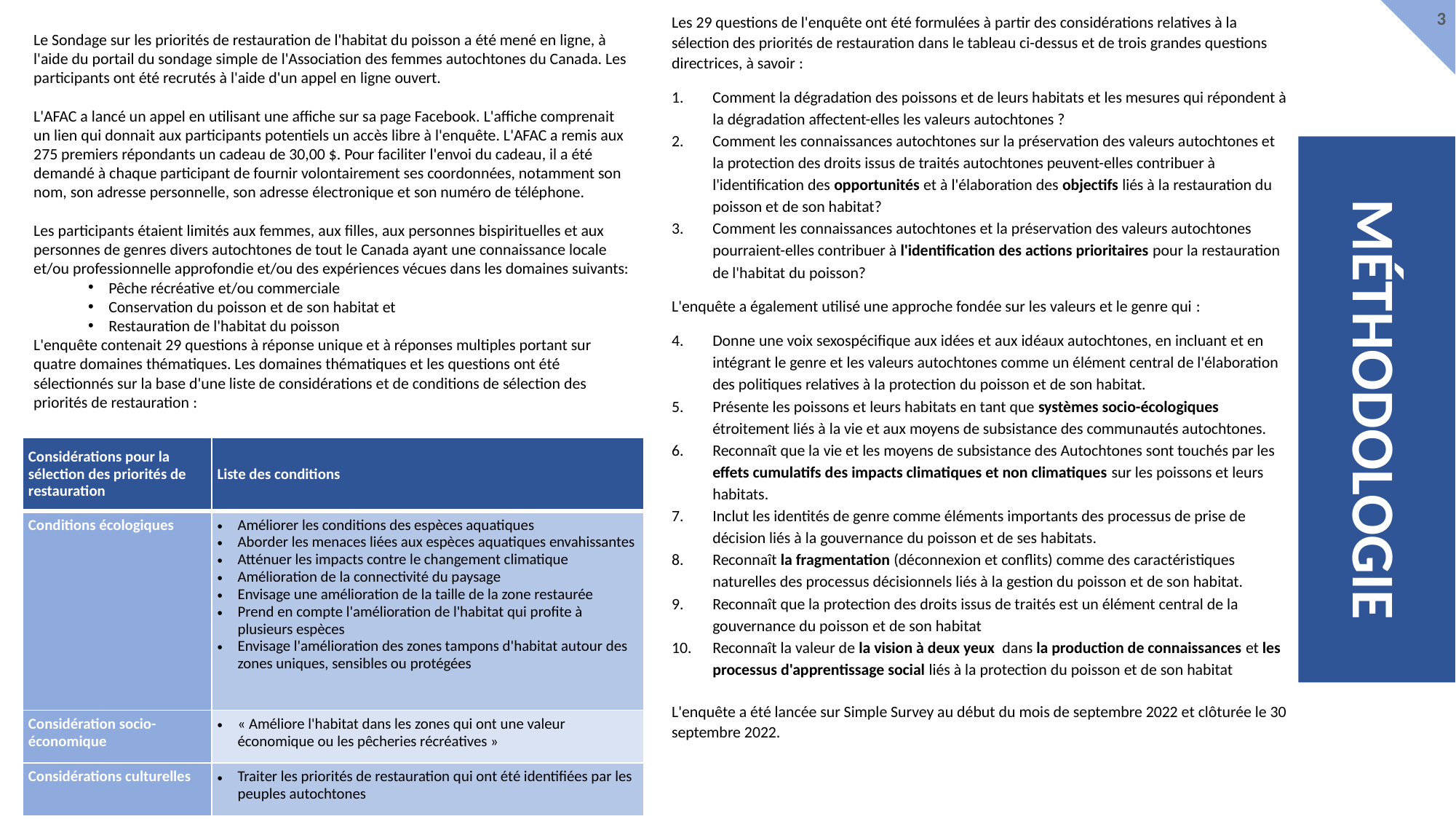

Les 29 questions de l'enquête ont été formulées à partir des considérations relatives à la sélection des priorités de restauration dans le tableau ci-dessus et de trois grandes questions directrices, à savoir :
Comment la dégradation des poissons et de leurs habitats et les mesures qui répondent à la dégradation affectent-elles les valeurs autochtones ?
Comment les connaissances autochtones sur la préservation des valeurs autochtones et la protection des droits issus de traités autochtones peuvent-elles contribuer à l'identification des opportunités et à l'élaboration des objectifs liés à la restauration du poisson et de son habitat?
Comment les connaissances autochtones et la préservation des valeurs autochtones pourraient-elles contribuer à l'identification des actions prioritaires pour la restauration de l'habitat du poisson?
L'enquête a également utilisé une approche fondée sur les valeurs et le genre qui :
Donne une voix sexospécifique aux idées et aux idéaux autochtones, en incluant et en intégrant le genre et les valeurs autochtones comme un élément central de l'élaboration des politiques relatives à la protection du poisson et de son habitat.
Présente les poissons et leurs habitats en tant que systèmes socio-écologiques étroitement liés à la vie et aux moyens de subsistance des communautés autochtones.
Reconnaît que la vie et les moyens de subsistance des Autochtones sont touchés par les effets cumulatifs des impacts climatiques et non climatiques sur les poissons et leurs habitats.
Inclut les identités de genre comme éléments importants des processus de prise de décision liés à la gouvernance du poisson et de ses habitats.
Reconnaît la fragmentation (déconnexion et conflits) comme des caractéristiques naturelles des processus décisionnels liés à la gestion du poisson et de son habitat.
Reconnaît que la protection des droits issus de traités est un élément central de la gouvernance du poisson et de son habitat
Reconnaît la valeur de la vision à deux yeux  dans la production de connaissances et les processus d'apprentissage social liés à la protection du poisson et de son habitat

L'enquête a été lancée sur Simple Survey au début du mois de septembre 2022 et clôturée le 30 septembre 2022.
Le Sondage sur les priorités de restauration de l'habitat du poisson a été mené en ligne, à l'aide du portail du sondage simple de l'Association des femmes autochtones du Canada. Les participants ont été recrutés à l'aide d'un appel en ligne ouvert.

L'AFAC a lancé un appel en utilisant une affiche sur sa page Facebook. L'affiche comprenait un lien qui donnait aux participants potentiels un accès libre à l'enquête. L'AFAC a remis aux 275 premiers répondants un cadeau de 30,00 $. Pour faciliter l'envoi du cadeau, il a été demandé à chaque participant de fournir volontairement ses coordonnées, notamment son nom, son adresse personnelle, son adresse électronique et son numéro de téléphone.

Les participants étaient limités aux femmes, aux filles, aux personnes bispirituelles et aux personnes de genres divers autochtones de tout le Canada ayant une connaissance locale et/ou professionnelle approfondie et/ou des expériences vécues dans les domaines suivants:
Pêche récréative et/ou commerciale
Conservation du poisson et de son habitat et
Restauration de l'habitat du poisson
L'enquête contenait 29 questions à réponse unique et à réponses multiples portant sur quatre domaines thématiques. Les domaines thématiques et les questions ont été sélectionnés sur la base d'une liste de considérations et de conditions de sélection des priorités de restauration :

MÉTHODOLOGIE
| Considérations pour la sélection des priorités de restauration | Liste des conditions |
| --- | --- |
| Conditions écologiques | Améliorer les conditions des espèces aquatiques Aborder les menaces liées aux espèces aquatiques envahissantes Atténuer les impacts contre le changement climatique Amélioration de la connectivité du paysage Envisage une amélioration de la taille de la zone restaurée Prend en compte l'amélioration de l'habitat qui profite à plusieurs espèces Envisage l'amélioration des zones tampons d'habitat autour des zones uniques, sensibles ou protégées |
| Considération socio-économique | « Améliore l'habitat dans les zones qui ont une valeur économique ou les pêcheries récréatives » |
| Considérations culturelles | Traiter les priorités de restauration qui ont été identifiées par les peuples autochtones |